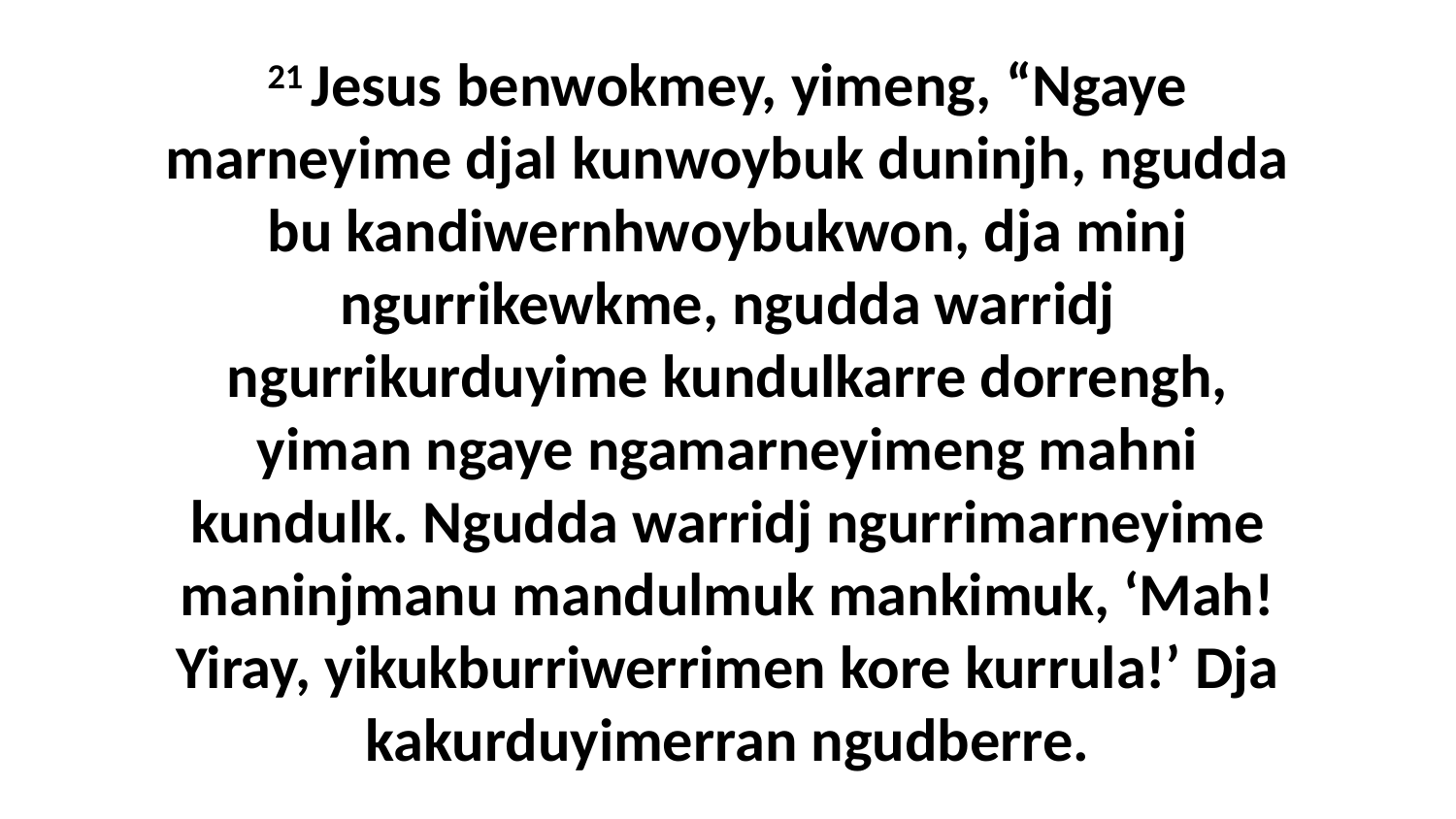

21 Jesus benwokmey, yimeng, “Ngaye marneyime djal kunwoybuk duninjh, ngudda bu kandiwernhwoybukwon, dja minj ngurrikewkme, ngudda warridj ngurrikurduyime kundulkarre dorrengh, yiman ngaye ngamarneyimeng mahni kundulk. Ngudda warridj ngurrimarneyime maninjmanu mandulmuk mankimuk, ‘Mah! Yiray, yikukburriwerrimen kore kurrula!’ Dja kakurduyimerran ngudberre.